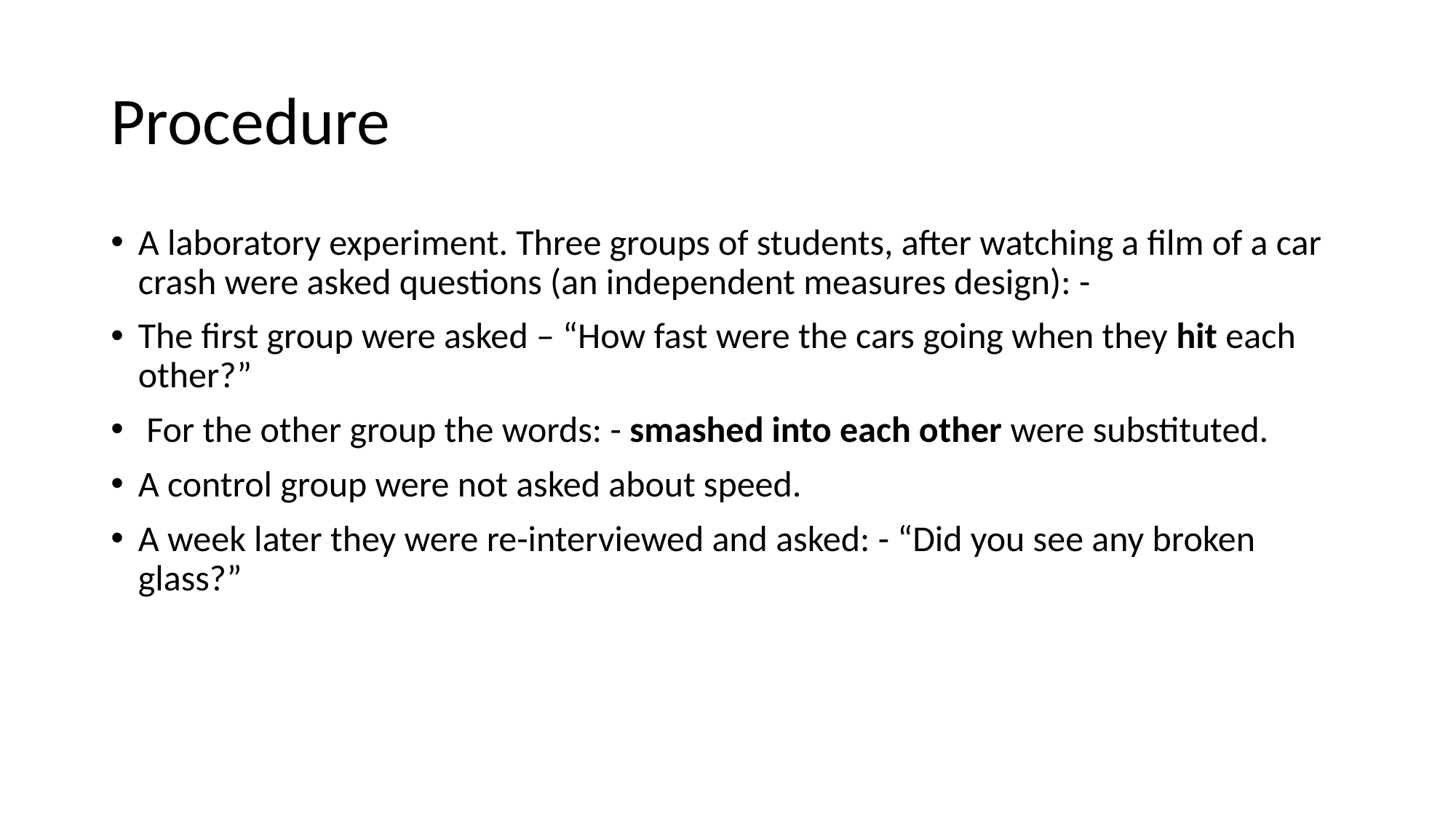

# Procedure
A laboratory experiment. Three groups of students, after watching a film of a car crash were asked questions (an independent measures design): -
The first group were asked – “How fast were the cars going when they hit each other?”
 For the other group the words: - smashed into each other were substituted.
A control group were not asked about speed.
A week later they were re-interviewed and asked: - “Did you see any broken glass?”